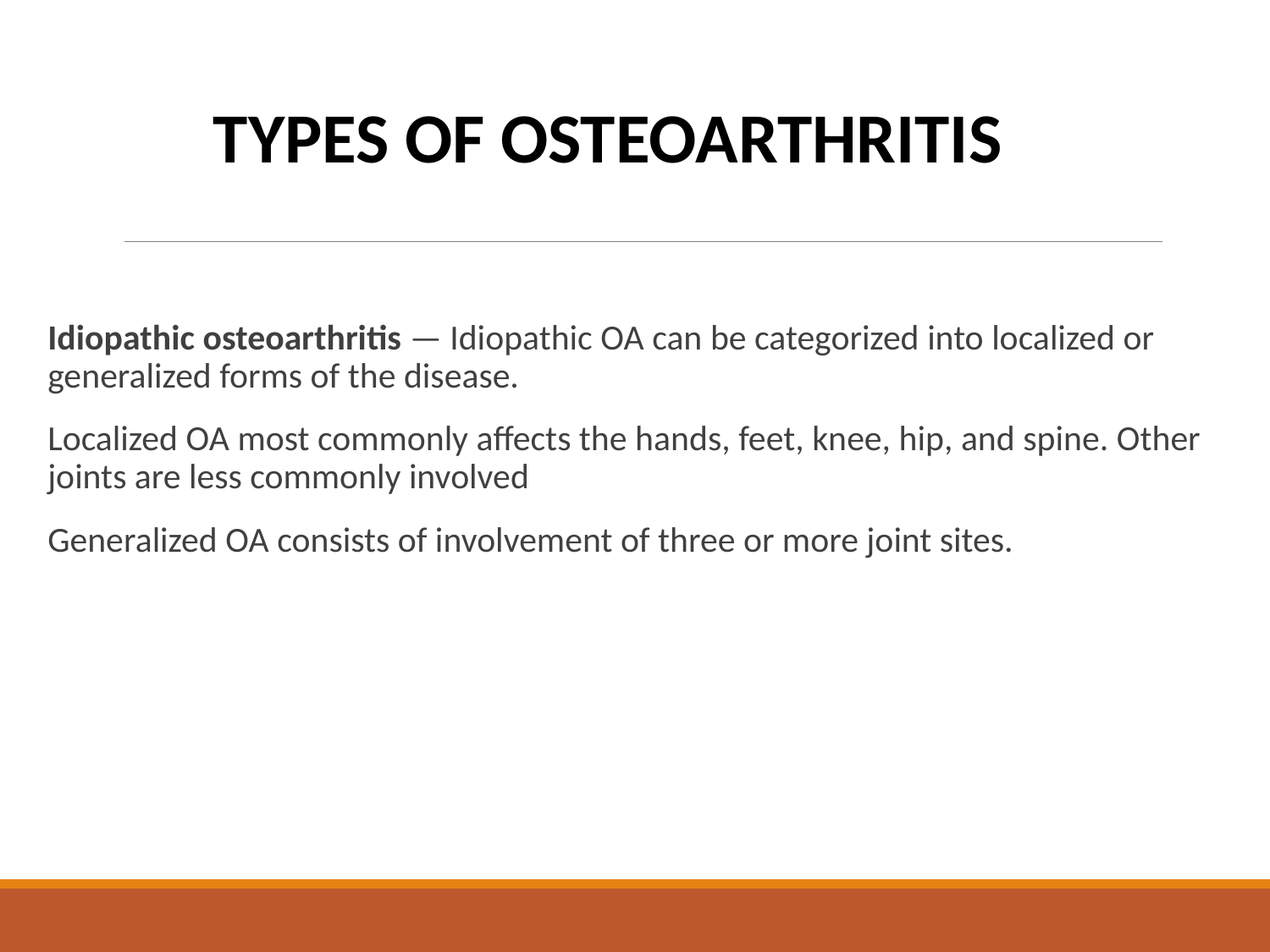

TYPES OF OSTEOARTHRITIS

Idiopathic osteoarthritis — Idiopathic OA can be categorized into localized or generalized forms of the disease.
Localized OA most commonly affects the hands, feet, knee, hip, and spine. Other joints are less commonly involved
Generalized OA consists of involvement of three or more joint sites.